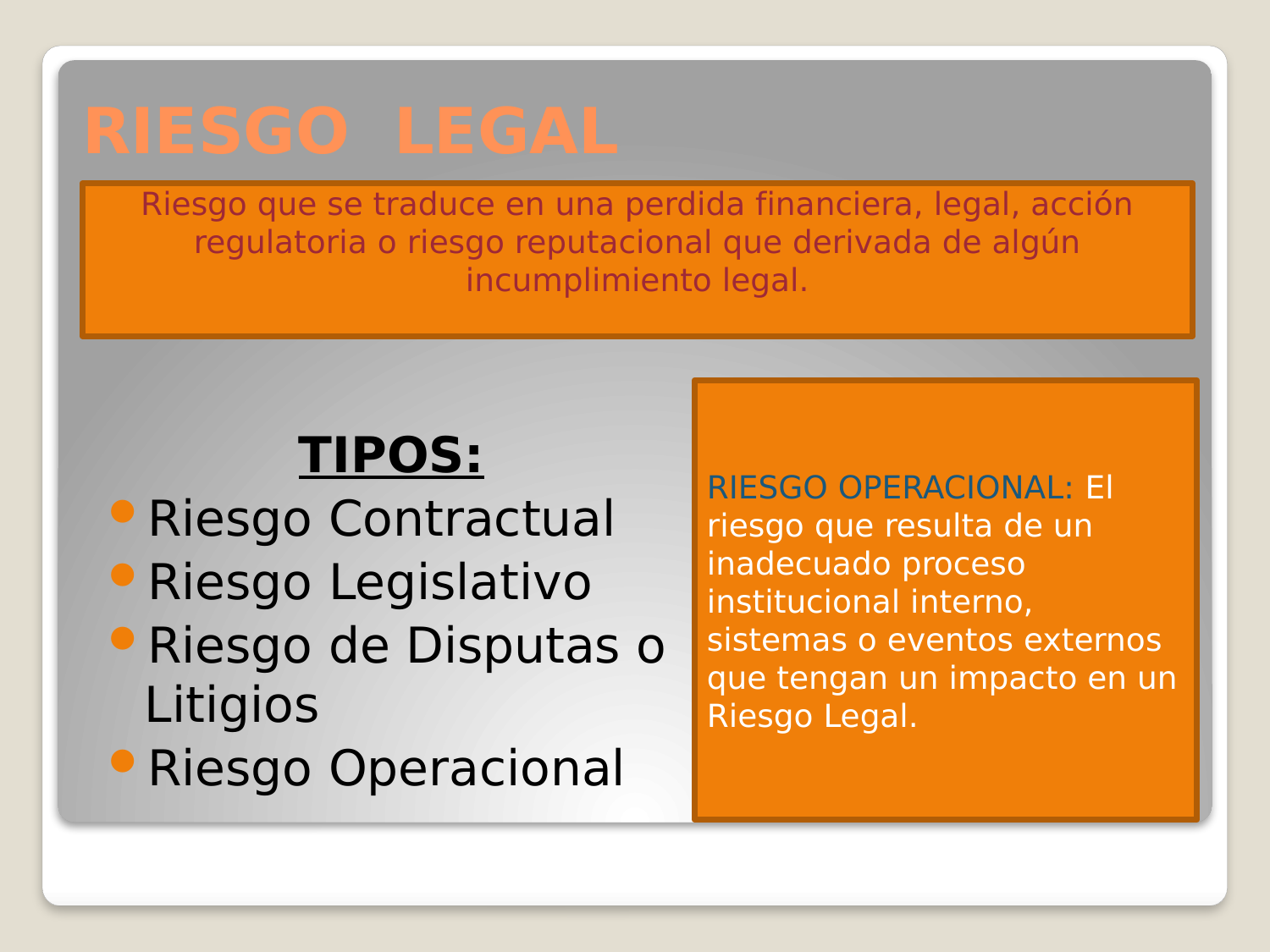

# RIESGO  LEGAL
Riesgo que se traduce en una perdida financiera, legal, acción regulatoria o riesgo reputacional que derivada de algún incumplimiento legal.

TIPOS:
Riesgo Contractual
Riesgo Legislativo
Riesgo de Disputas o Litigios
Riesgo Operacional

RIESGO OPERACIONAL: El riesgo que resulta de un inadecuado proceso institucional interno, sistemas o eventos externos que tengan un impacto en un Riesgo Legal.